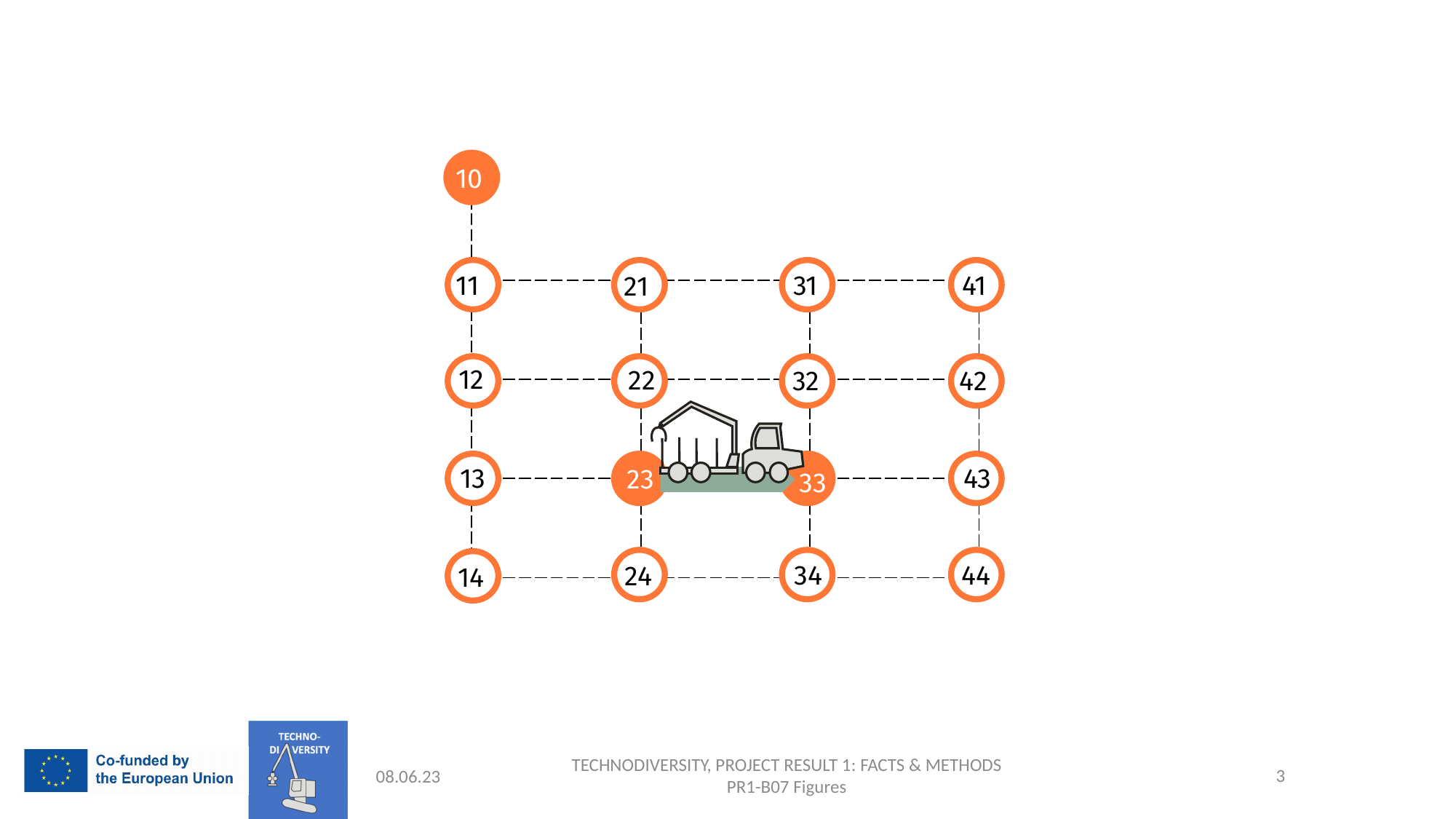

10
11
31
41
21
12
32
42
13
43
23
33
34
44
24
14
|  |  |  |
| --- | --- | --- |
|  |  |  |
|  |  |  |
|  |  |  |

22